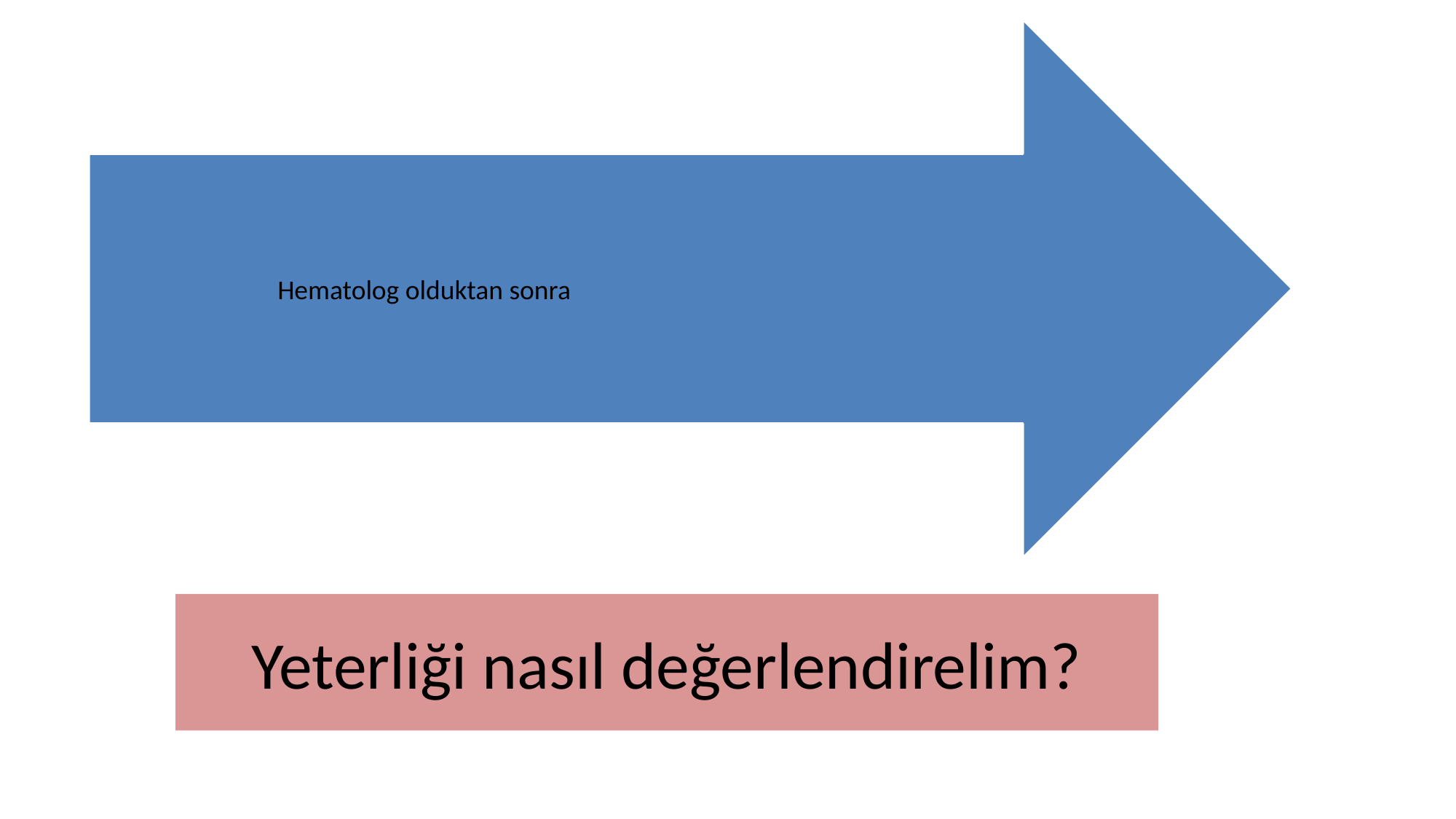

Hematolog olduktan sonra
# Yeterliği nasıl değerlendirelim?